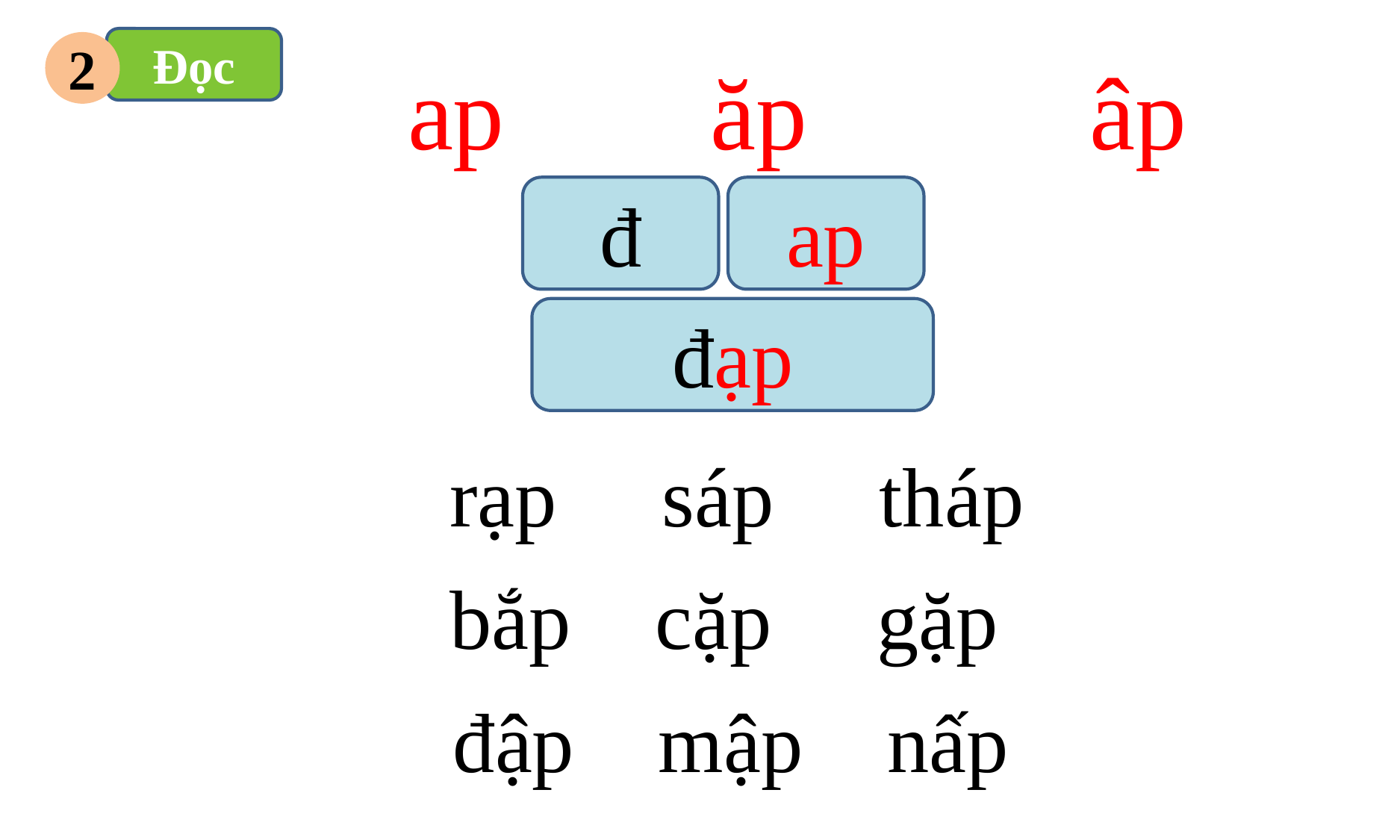

Đọc
2
        ap        ăp           âp
đ
ap
đạp
rạp     sáp     tháp
bắp    cặp     gặp
đập    mập    nấp